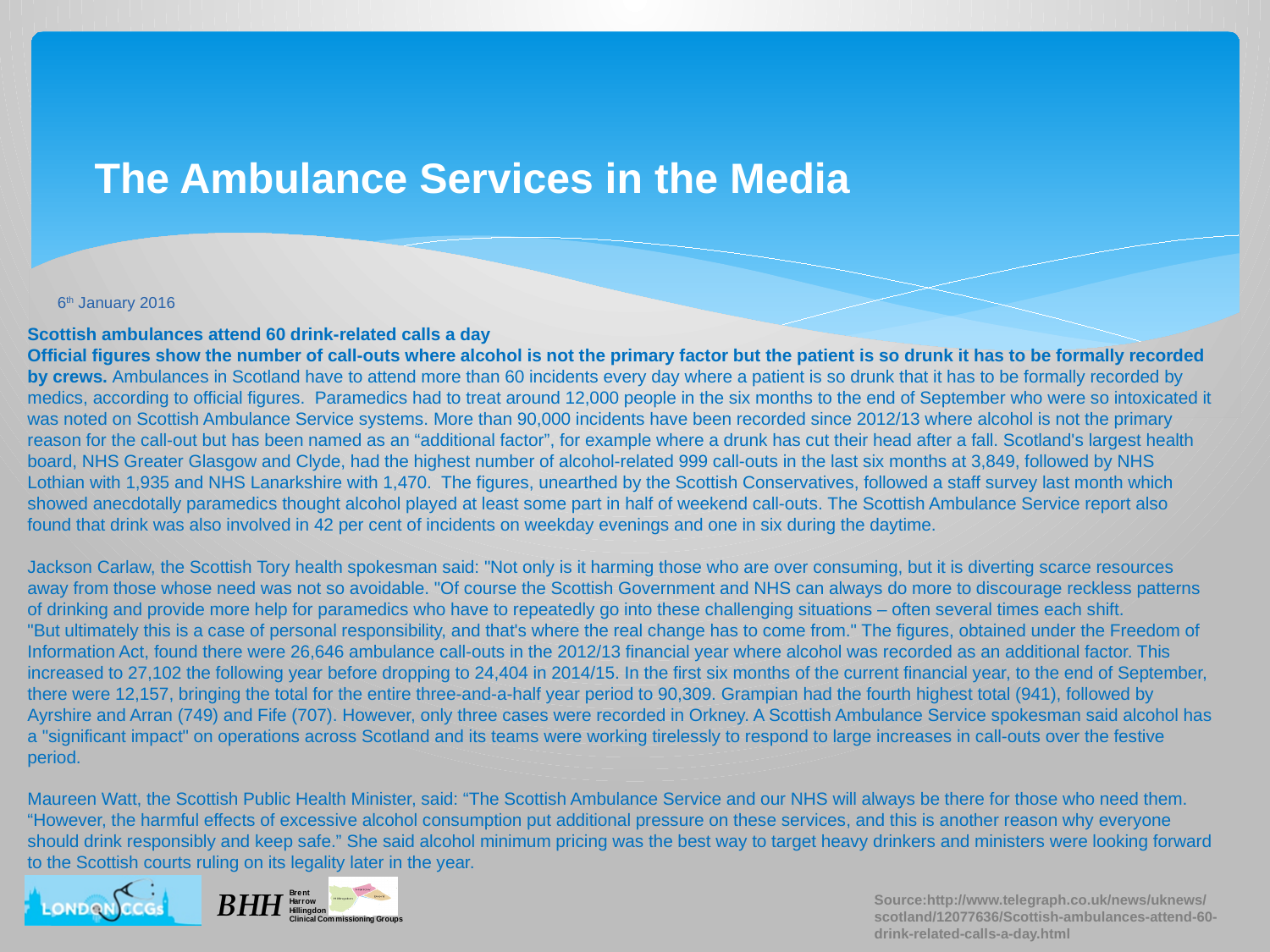

The Ambulance Services in the Media
6th January 2016
Scottish ambulances attend 60 drink-related calls a day
Official figures show the number of call-outs where alcohol is not the primary factor but the patient is so drunk it has to be formally recorded by crews. Ambulances in Scotland have to attend more than 60 incidents every day where a patient is so drunk that it has to be formally recorded by medics, according to official figures.  Paramedics had to treat around 12,000 people in the six months to the end of September who were so intoxicated it was noted on Scottish Ambulance Service systems. More than 90,000 incidents have been recorded since 2012/13 where alcohol is not the primary reason for the call-out but has been named as an “additional factor”, for example where a drunk has cut their head after a fall. Scotland's largest health board, NHS Greater Glasgow and Clyde, had the highest number of alcohol-related 999 call-outs in the last six months at 3,849, followed by NHS Lothian with 1,935 and NHS Lanarkshire with 1,470.  The figures, unearthed by the Scottish Conservatives, followed a staff survey last month which showed anecdotally paramedics thought alcohol played at least some part in half of weekend call-outs. The Scottish Ambulance Service report also found that drink was also involved in 42 per cent of incidents on weekday evenings and one in six during the daytime.

Jackson Carlaw, the Scottish Tory health spokesman said: "Not only is it harming those who are over consuming, but it is diverting scarce resources away from those whose need was not so avoidable. "Of course the Scottish Government and NHS can always do more to discourage reckless patterns of drinking and provide more help for paramedics who have to repeatedly go into these challenging situations – often several times each shift.
"But ultimately this is a case of personal responsibility, and that's where the real change has to come from." The figures, obtained under the Freedom of Information Act, found there were 26,646 ambulance call-outs in the 2012/13 financial year where alcohol was recorded as an additional factor. This increased to 27,102 the following year before dropping to 24,404 in 2014/15. In the first six months of the current financial year, to the end of September, there were 12,157, bringing the total for the entire three-and-a-half year period to 90,309. Grampian had the fourth highest total (941), followed by Ayrshire and Arran (749) and Fife (707). However, only three cases were recorded in Orkney. A Scottish Ambulance Service spokesman said alcohol has a "significant impact" on operations across Scotland and its teams were working tirelessly to respond to large increases in call-outs over the festive period.

Maureen Watt, the Scottish Public Health Minister, said: “The Scottish Ambulance Service and our NHS will always be there for those who need them.
“However, the harmful effects of excessive alcohol consumption put additional pressure on these services, and this is another reason why everyone should drink responsibly and keep safe.” She said alcohol minimum pricing was the best way to target heavy drinkers and ministers were looking forward to the Scottish courts ruling on its legality later in the year.

Source:http://www.telegraph.co.uk/news/uknews/scotland/12077636/Scottish-ambulances-attend-60-drink-related-calls-a-day.html